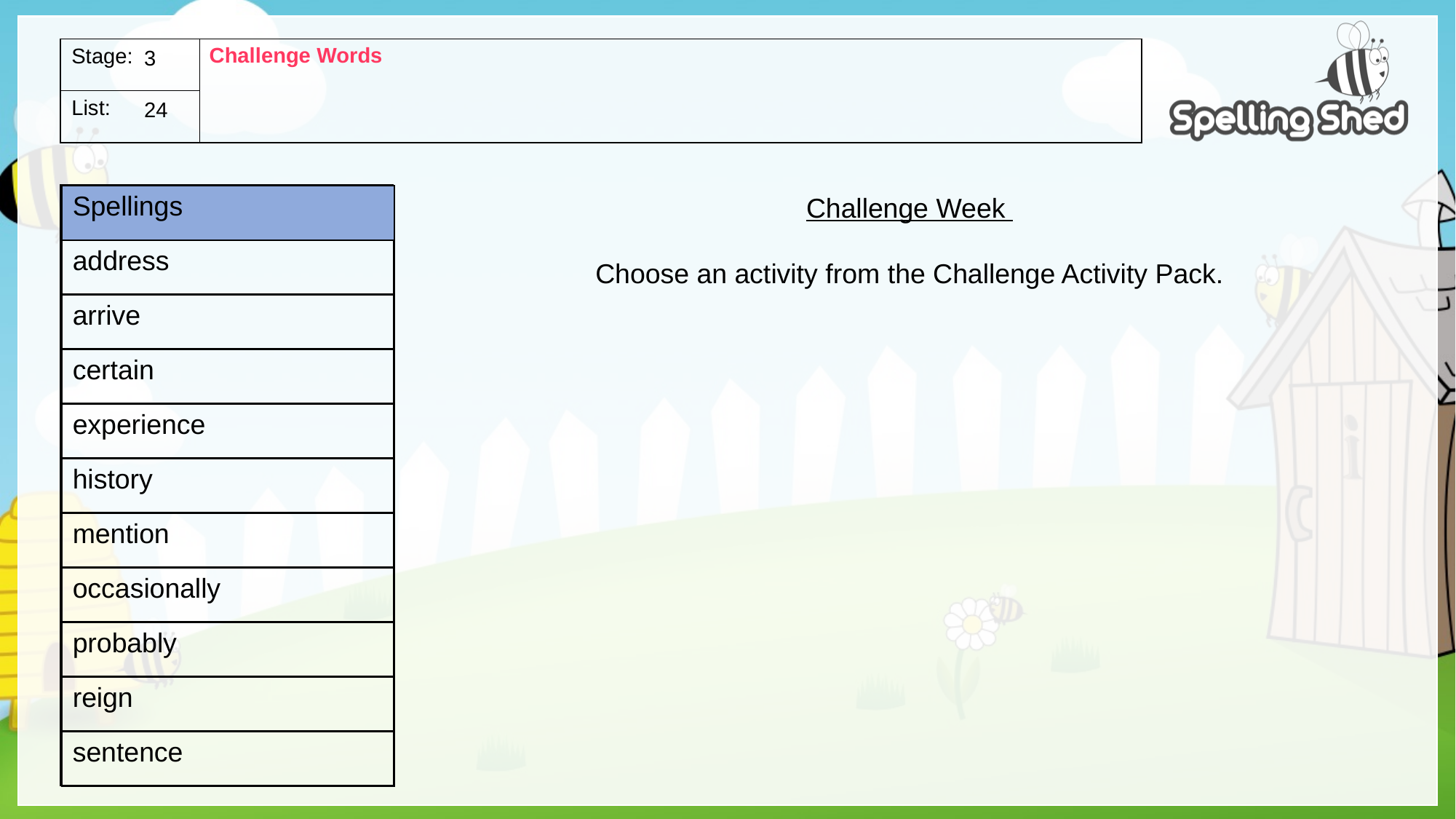

Challenge Words

3
24
| Spellings |
| --- |
| address |
| arrive |
| certain |
| experience |
| history |
| mention |
| occasionally |
| probably |
| reign |
| sentence |
Challenge Week

Choose an activity from the Challenge Activity Pack.